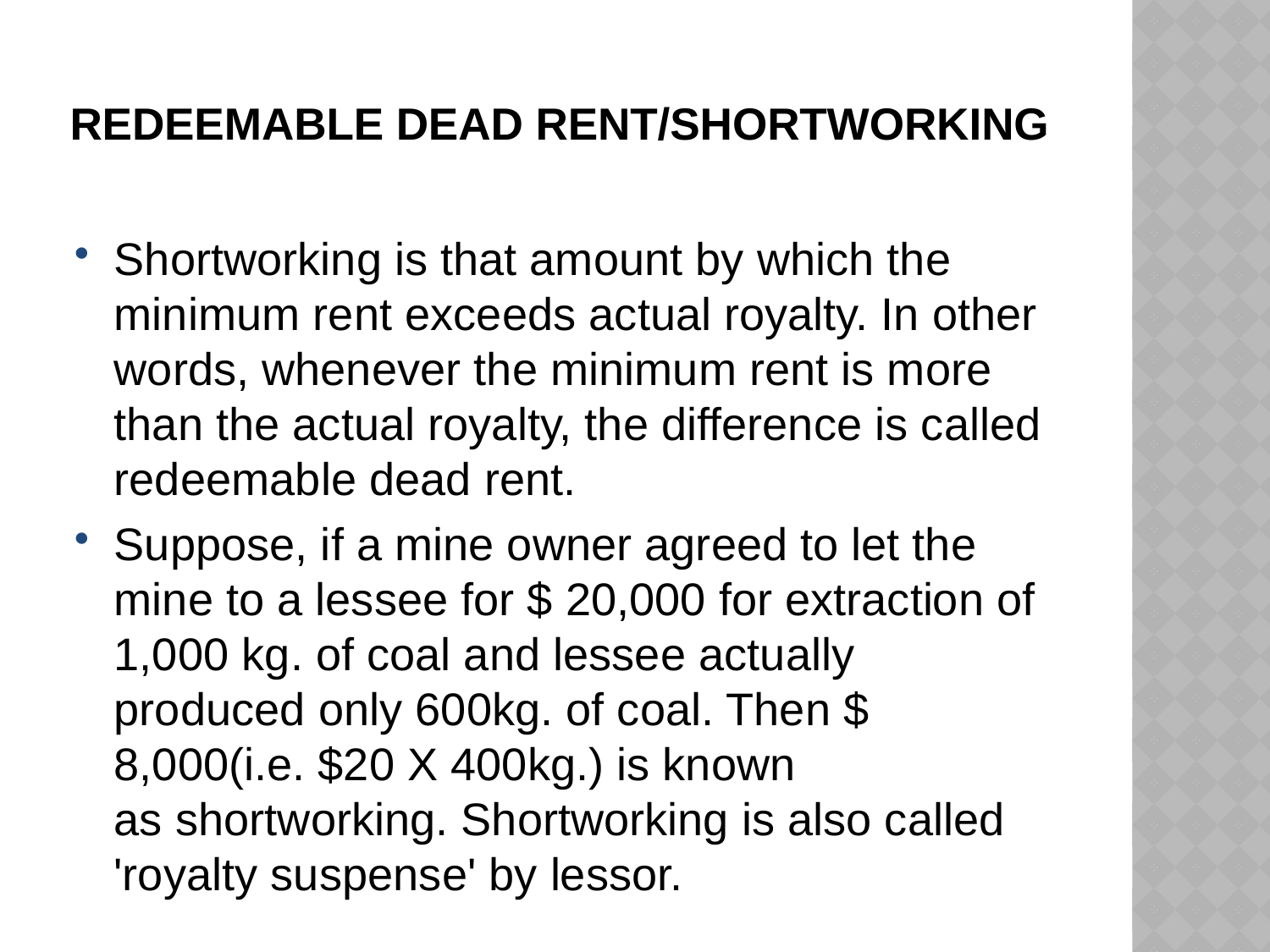

# Redeemable Dead Rent/Shortworking
Shortworking is that amount by which the minimum rent exceeds actual royalty. In other words, whenever the minimum rent is more than the actual royalty, the difference is called redeemable dead rent.
Suppose, if a mine owner agreed to let the mine to a lessee for $ 20,000 for extraction of 1,000 kg. of coal and lessee actually produced only 600kg. of coal. Then $ 8,000(i.e. $20 X 400kg.) is known as shortworking. Shortworking is also called 'royalty suspense' by lessor.